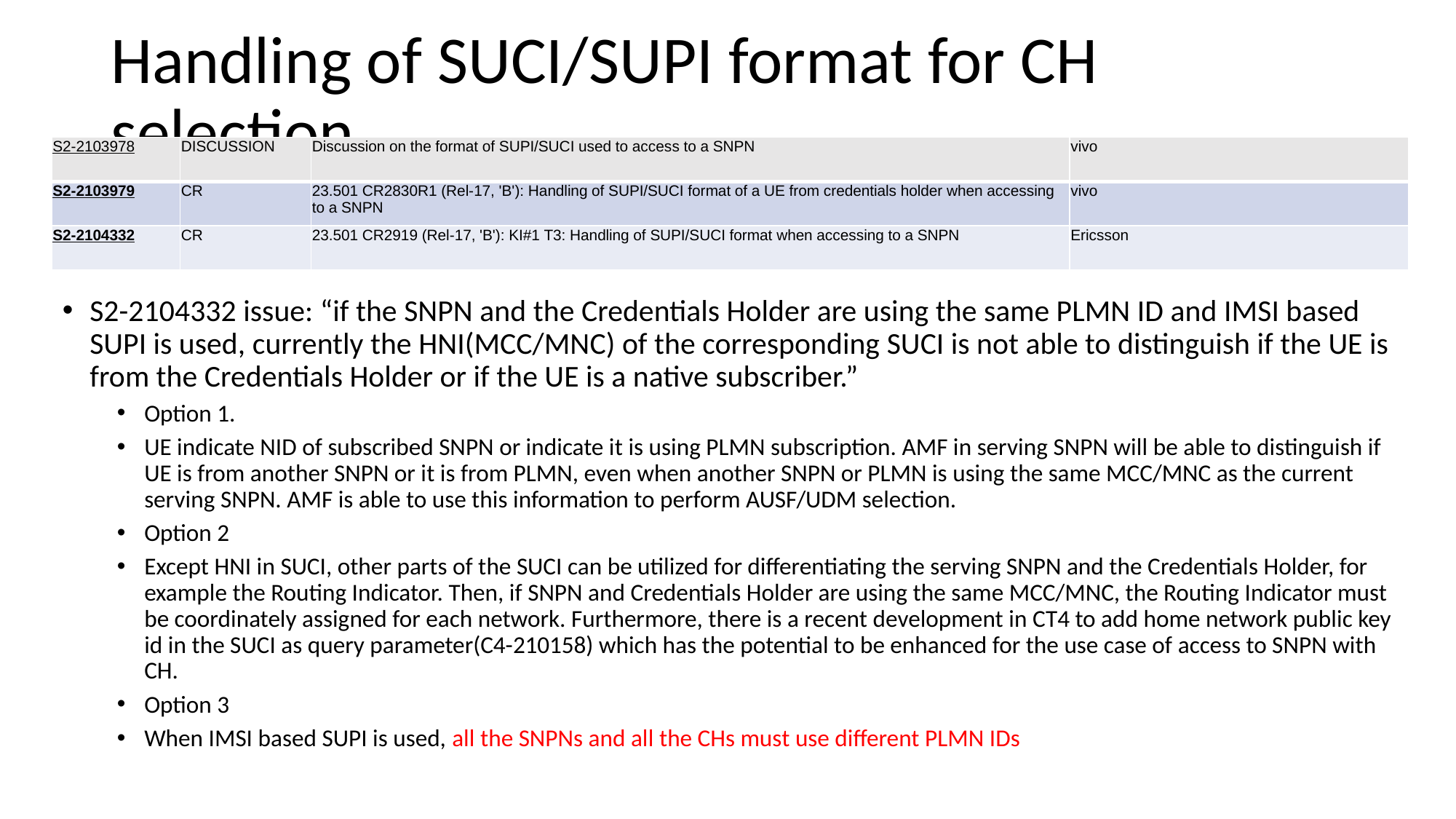

# Handling of SUCI/SUPI format for CH selection
| S2-2103978 | DISCUSSION | Discussion on the format of SUPI/SUCI used to access to a SNPN | vivo |
| --- | --- | --- | --- |
| S2-2103979 | CR | 23.501 CR2830R1 (Rel-17, 'B'): Handling of SUPI/SUCI format of a UE from credentials holder when accessing to a SNPN | vivo |
| S2-2104332 | CR | 23.501 CR2919 (Rel-17, 'B'): KI#1 T3: Handling of SUPI/SUCI format when accessing to a SNPN | Ericsson |
S2-2104332 issue: “if the SNPN and the Credentials Holder are using the same PLMN ID and IMSI based SUPI is used, currently the HNI(MCC/MNC) of the corresponding SUCI is not able to distinguish if the UE is from the Credentials Holder or if the UE is a native subscriber.”
Option 1.
UE indicate NID of subscribed SNPN or indicate it is using PLMN subscription. AMF in serving SNPN will be able to distinguish if UE is from another SNPN or it is from PLMN, even when another SNPN or PLMN is using the same MCC/MNC as the current serving SNPN. AMF is able to use this information to perform AUSF/UDM selection.
Option 2
Except HNI in SUCI, other parts of the SUCI can be utilized for differentiating the serving SNPN and the Credentials Holder, for example the Routing Indicator. Then, if SNPN and Credentials Holder are using the same MCC/MNC, the Routing Indicator must be coordinately assigned for each network. Furthermore, there is a recent development in CT4 to add home network public key id in the SUCI as query parameter(C4-210158) which has the potential to be enhanced for the use case of access to SNPN with CH.
Option 3
When IMSI based SUPI is used, all the SNPNs and all the CHs must use different PLMN IDs